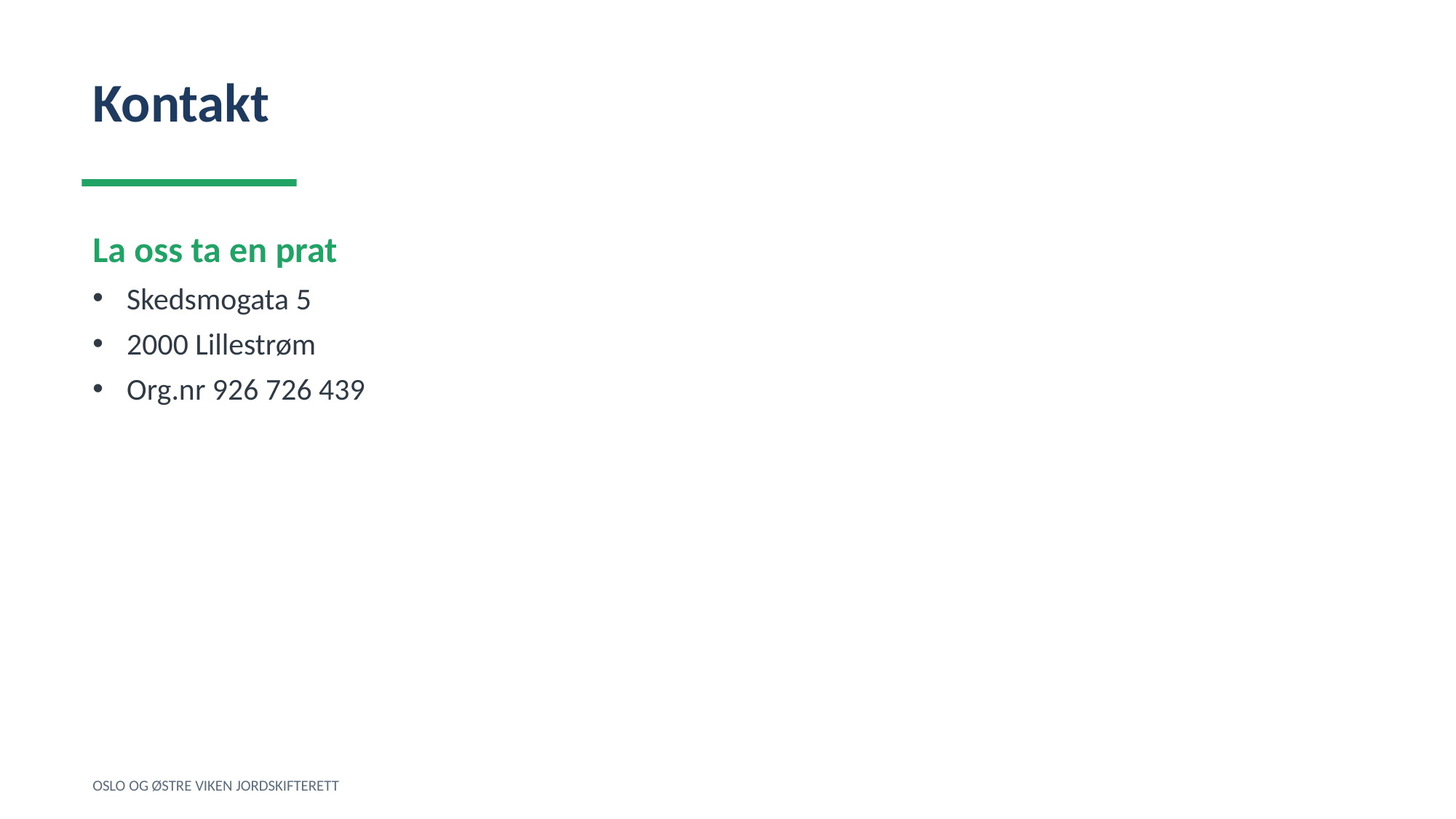

Kontakt

La oss ta en prat
Skedsmogata 5
2000 Lillestrøm
Org.nr 926 726 439
OSLO OG ØSTRE VIKEN JORDSKIFTERETT